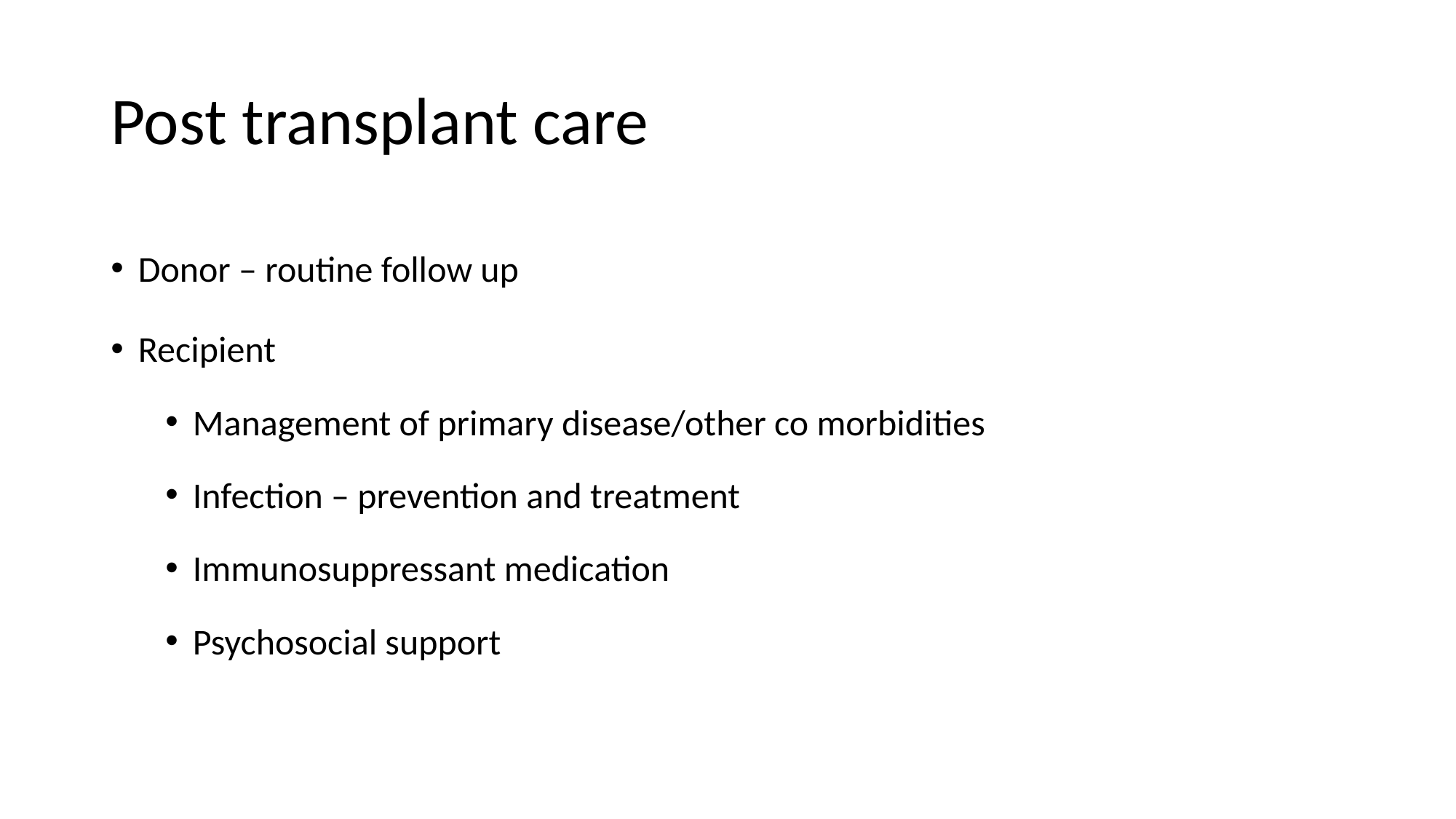

# Post transplant care
Donor – routine follow up
Recipient
Management of primary disease/other co morbidities
Infection – prevention and treatment
Immunosuppressant medication
Psychosocial support